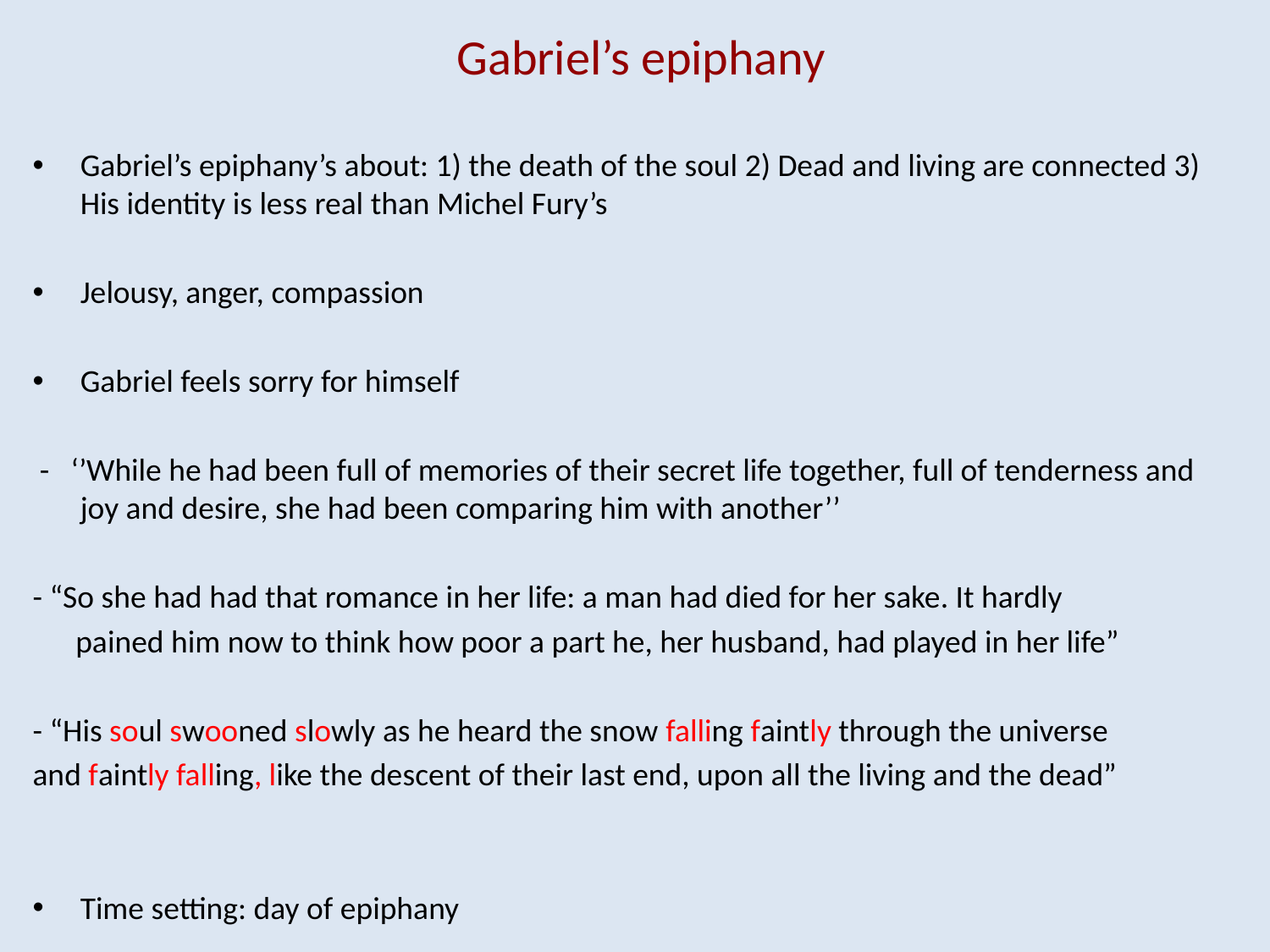

# Gabriel’s epiphany
Gabriel’s epiphany’s about: 1) the death of the soul 2) Dead and living are connected 3) His identity is less real than Michel Fury’s

Jelousy, anger, compassion

Gabriel feels sorry for himself

 -   ‘’While he had been full of memories of their secret life together, full of tenderness and joy and desire, she had been comparing him with another’’

- “So she had had that romance in her life: a man had died for her sake. It hardly
      pained him now to think how poor a part he, her husband, had played in her life”

- “His soul swooned slowly as he heard the snow falling faintly through the universe
and faintly falling, like the descent of their last end, upon all the living and the dead”

Time setting: day of epiphany